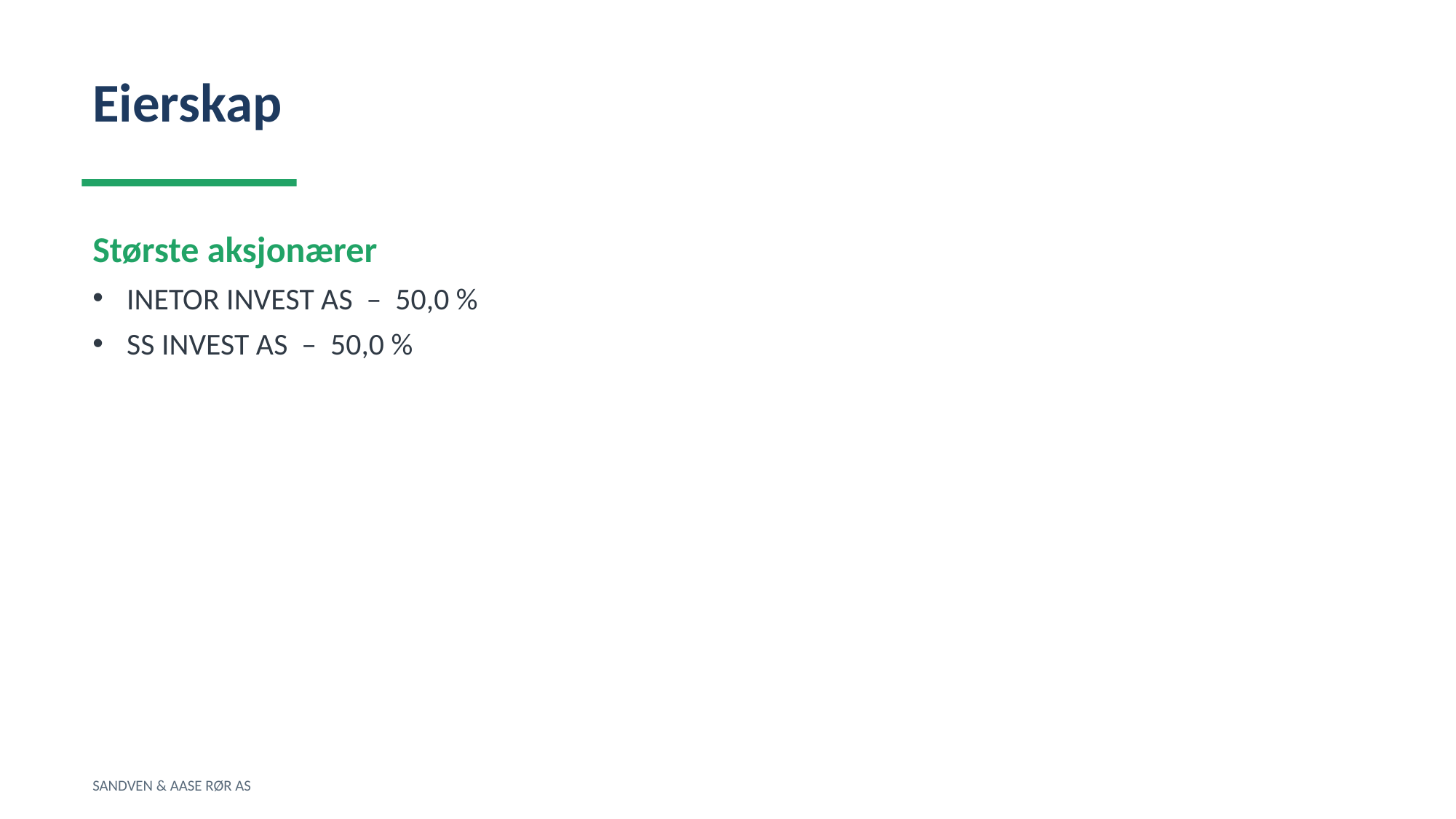

Eierskap

Største aksjonærer
INETOR INVEST AS  –  50,0 %
SS INVEST AS  –  50,0 %
SANDVEN & AASE RØR AS